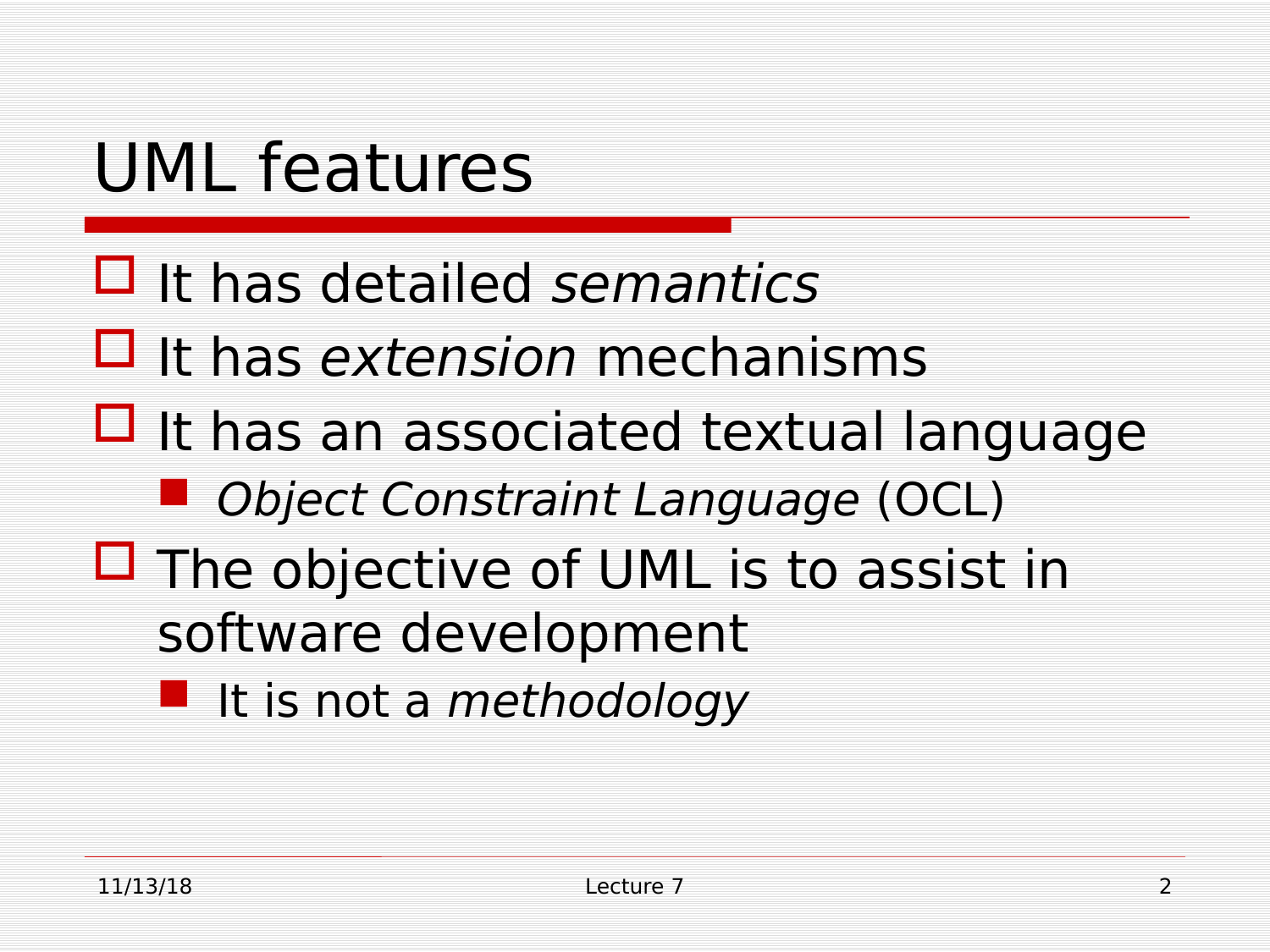

# UML features
It has detailed semantics
It has extension mechanisms
It has an associated textual language
Object Constraint Language (OCL)
The objective of UML is to assist in software development
It is not a methodology
11/13/18
Lecture 7
2